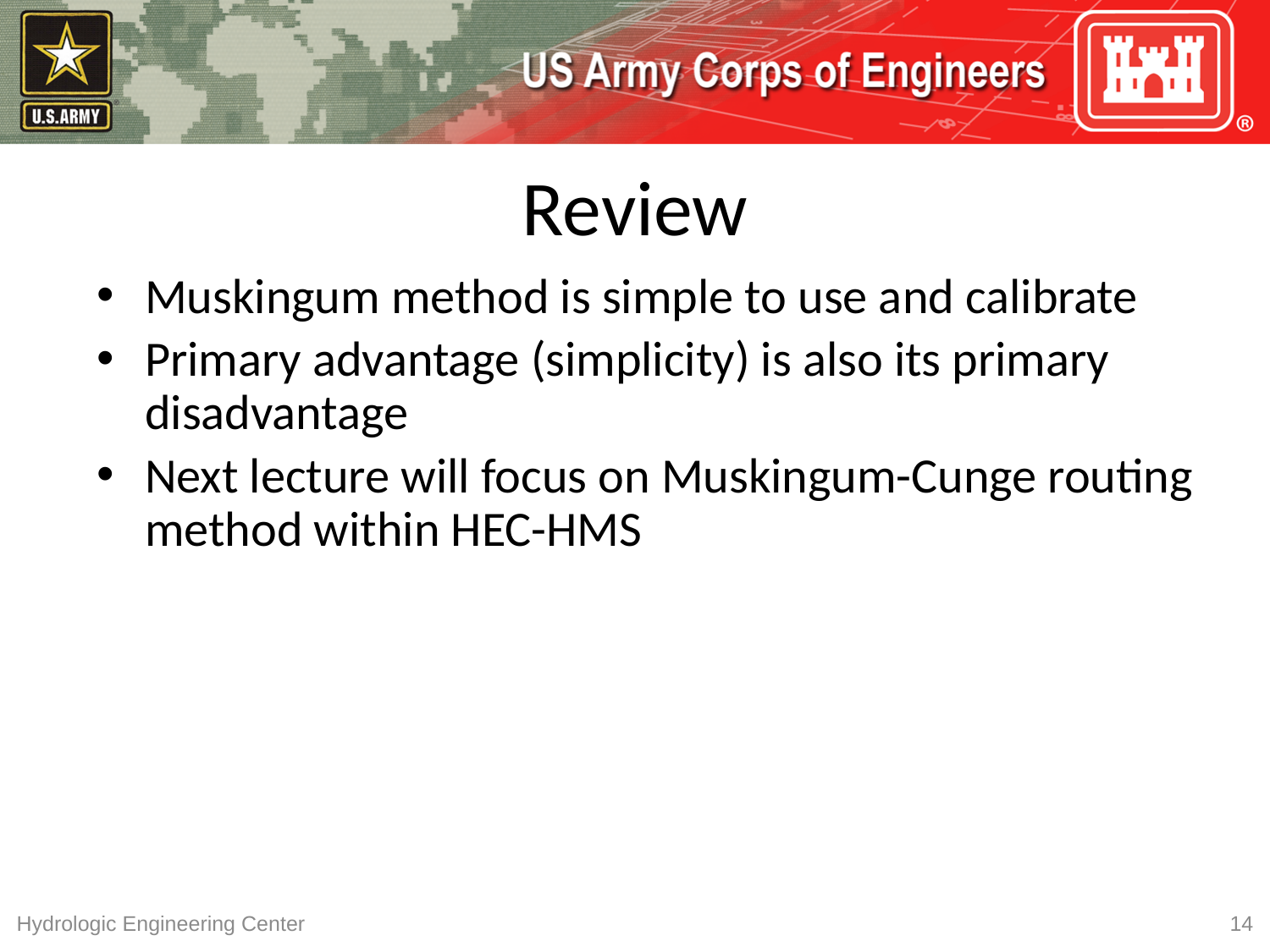

# Review
Muskingum method is simple to use and calibrate
Primary advantage (simplicity) is also its primary disadvantage
Next lecture will focus on Muskingum-Cunge routing method within HEC-HMS
Hydrologic Engineering Center
14